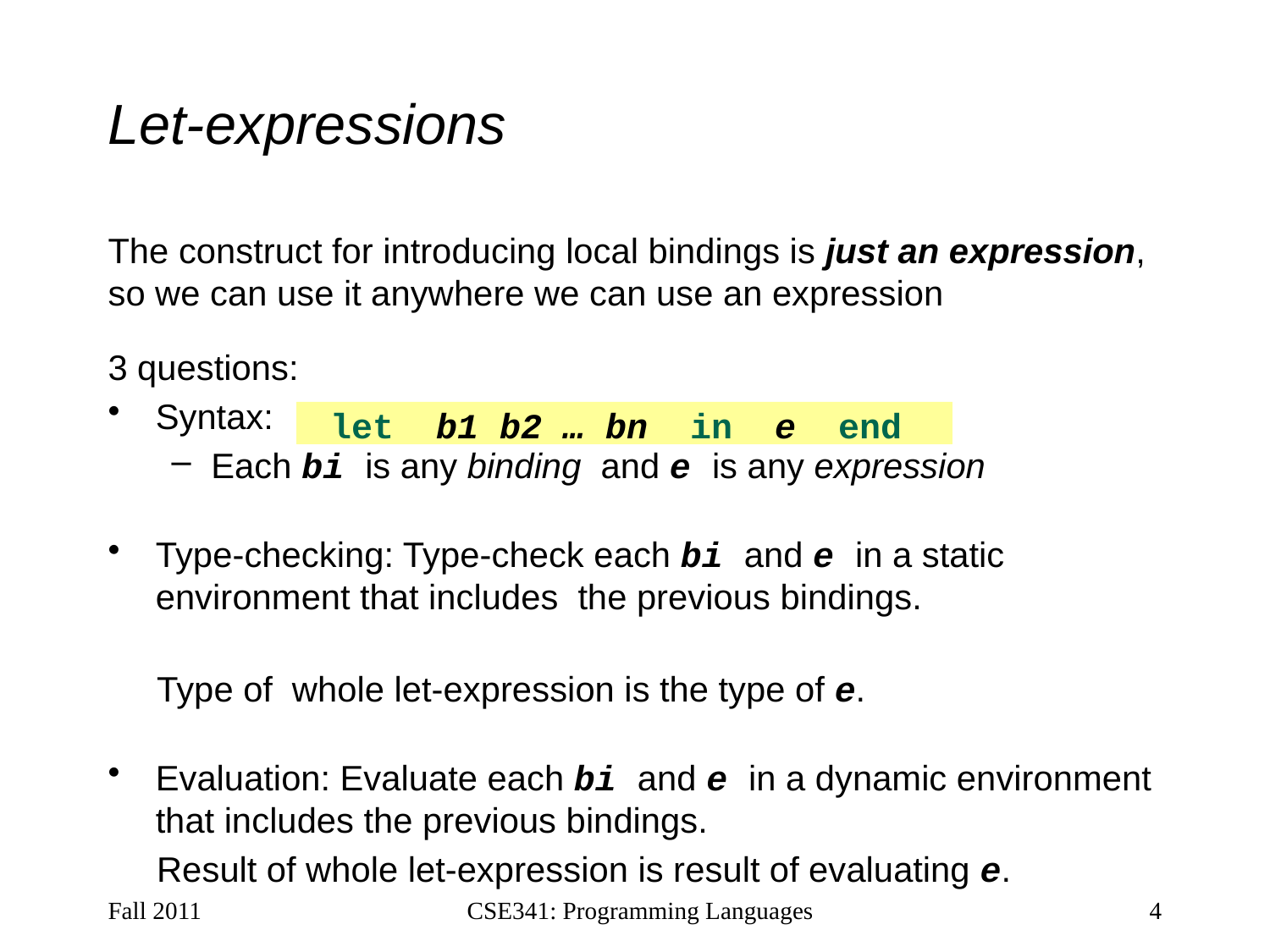

# Let-expressions
The construct for introducing local bindings is just an expression, so we can use it anywhere we can use an expression

3 questions:
Syntax:
Each bi is any binding  and e is any expression

Type-checking: Type-check each bi and e in a static environment that includes  the previous bindings.
     Type of  whole let-expression is the type of e.

Evaluation: Evaluate each bi and e in a dynamic environment that includes the previous bindings.
     Result of whole let-expression is result of evaluating e.

 let  b1 b2 … bn  in  e  end
Fall 2011
CSE341: Programming Languages
4